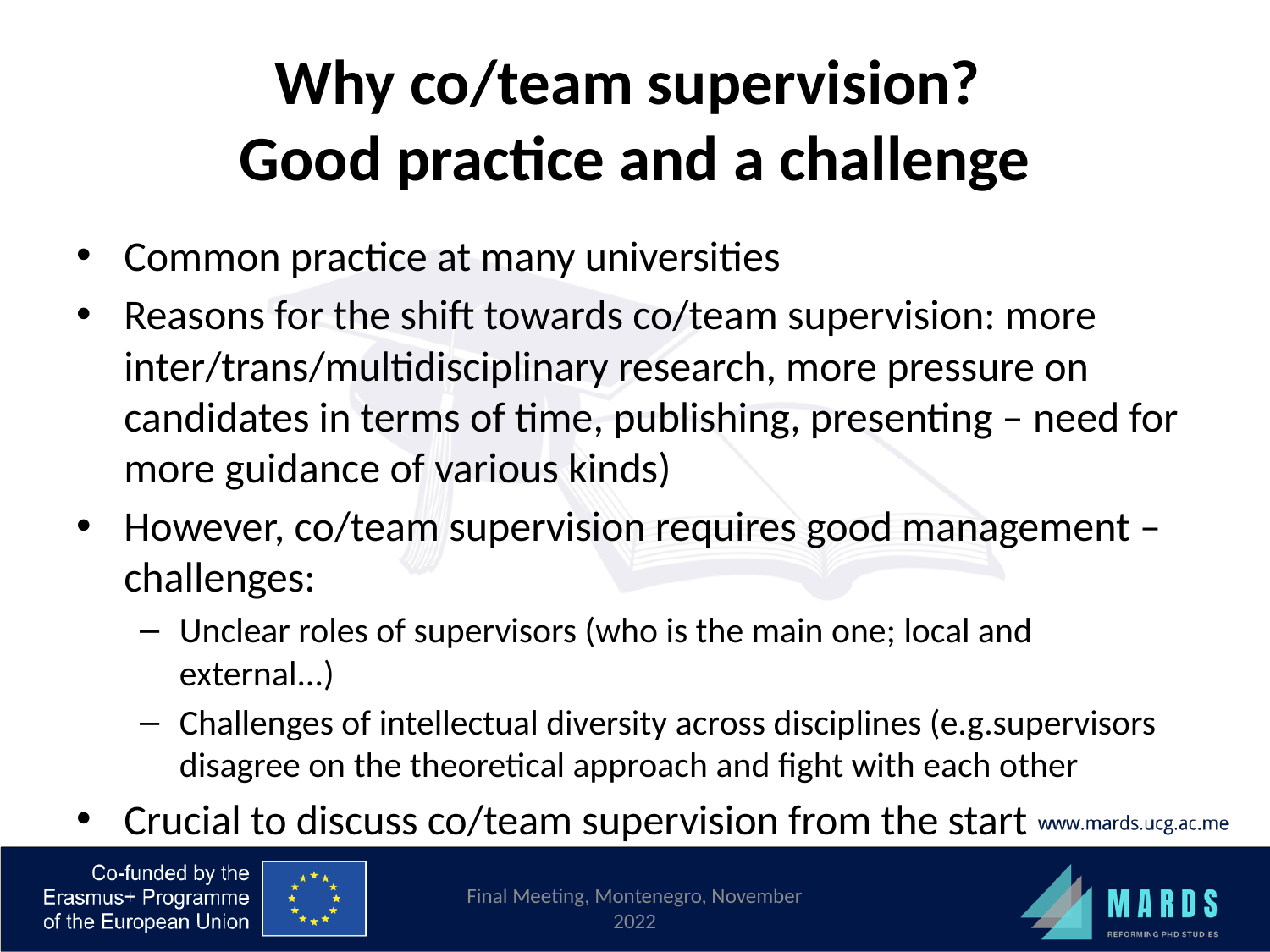

# Why co/team supervision? Good practice and a challenge
Common practice at many universities
Reasons for the shift towards co/team supervision: more inter/trans/multidisciplinary research, more pressure on candidates in terms of time, publishing, presenting – need for more guidance of various kinds)
However, co/team supervision requires good management – challenges:
Unclear roles of supervisors (who is the main one; local and external...)
Challenges of intellectual diversity across disciplines (e.g.supervisors disagree on the theoretical approach and fight with each other
Crucial to discuss co/team supervision from the start

Final Meeting, Montenegro, November 2022